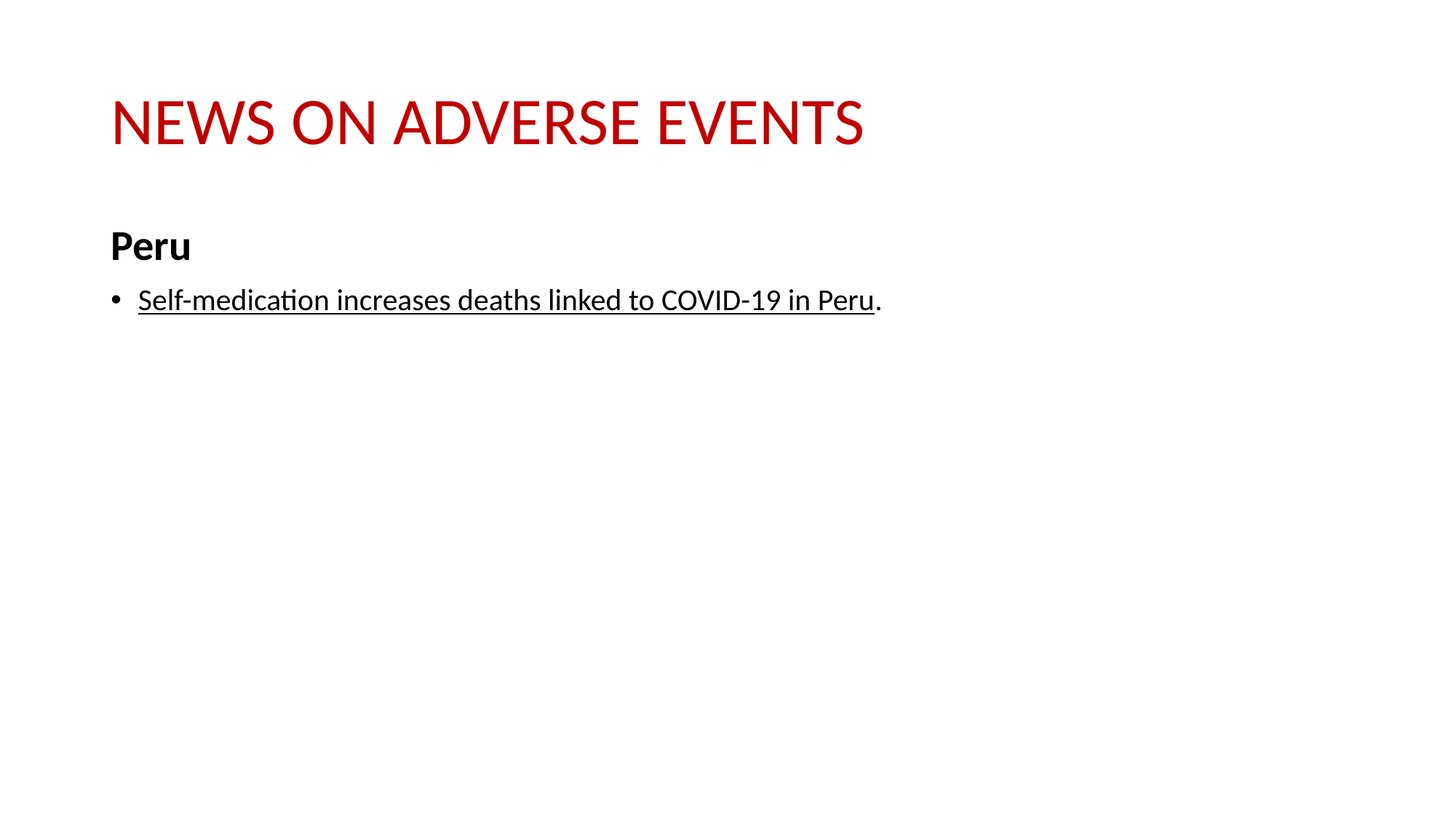

# NEWS ON ADVERSE EVENTS

Peru
Self-medication increases deaths linked to COVID-19 in Peru.